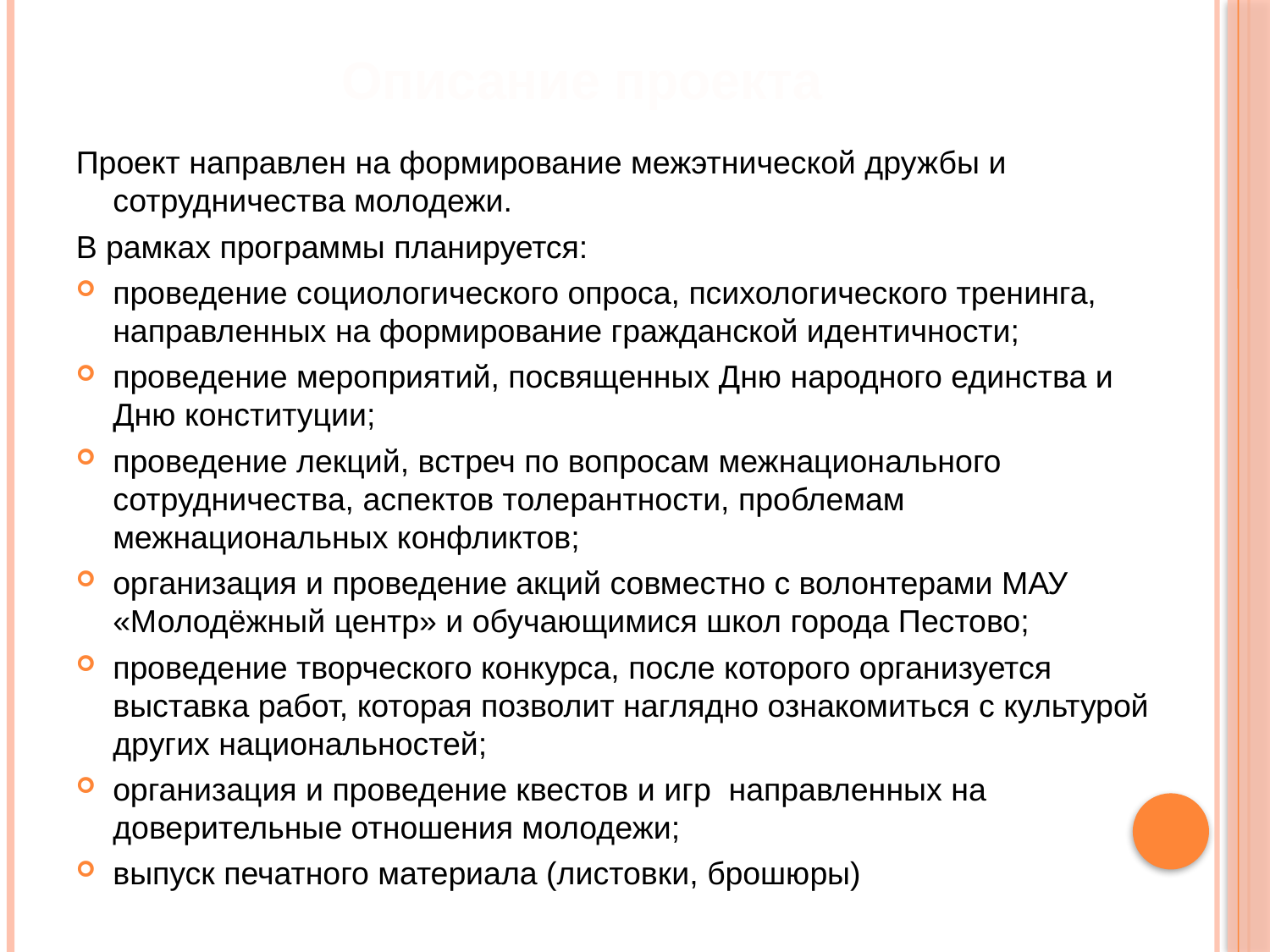

# Описание проекта
Проект направлен на формирование межэтнической дружбы и сотрудничества молодежи.
В рамках программы планируется:
проведение социологического опроса, психологического тренинга, направленных на формирование гражданской идентичности;
проведение мероприятий, посвященных Дню народного единства и Дню конституции;
проведение лекций, встреч по вопросам межнационального сотрудничества, аспектов толерантности, проблемам межнациональных конфликтов;
организация и проведение акций совместно с волонтерами МАУ «Молодёжный центр» и обучающимися школ города Пестово;
проведение творческого конкурса, после которого организуется выставка работ, которая позволит наглядно ознакомиться с культурой других национальностей;
организация и проведение квестов и игр  направленных на доверительные отношения молодежи;
выпуск печатного материала (листовки, брошюры)